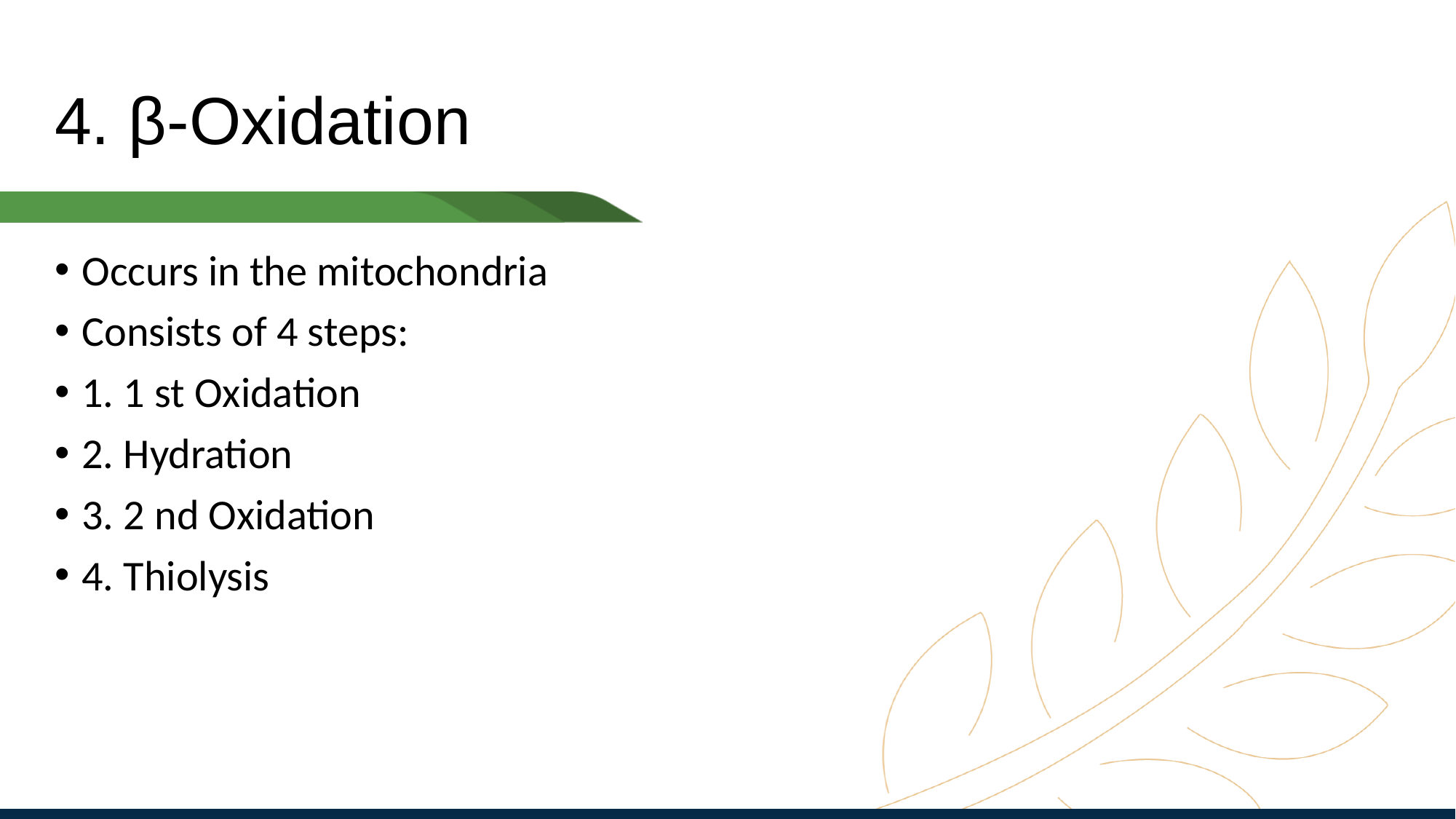

# 4. β-Oxidation
Occurs in the mitochondria
Consists of 4 steps:
1. 1 st Oxidation
2. Hydration
3. 2 nd Oxidation
4. Thiolysis